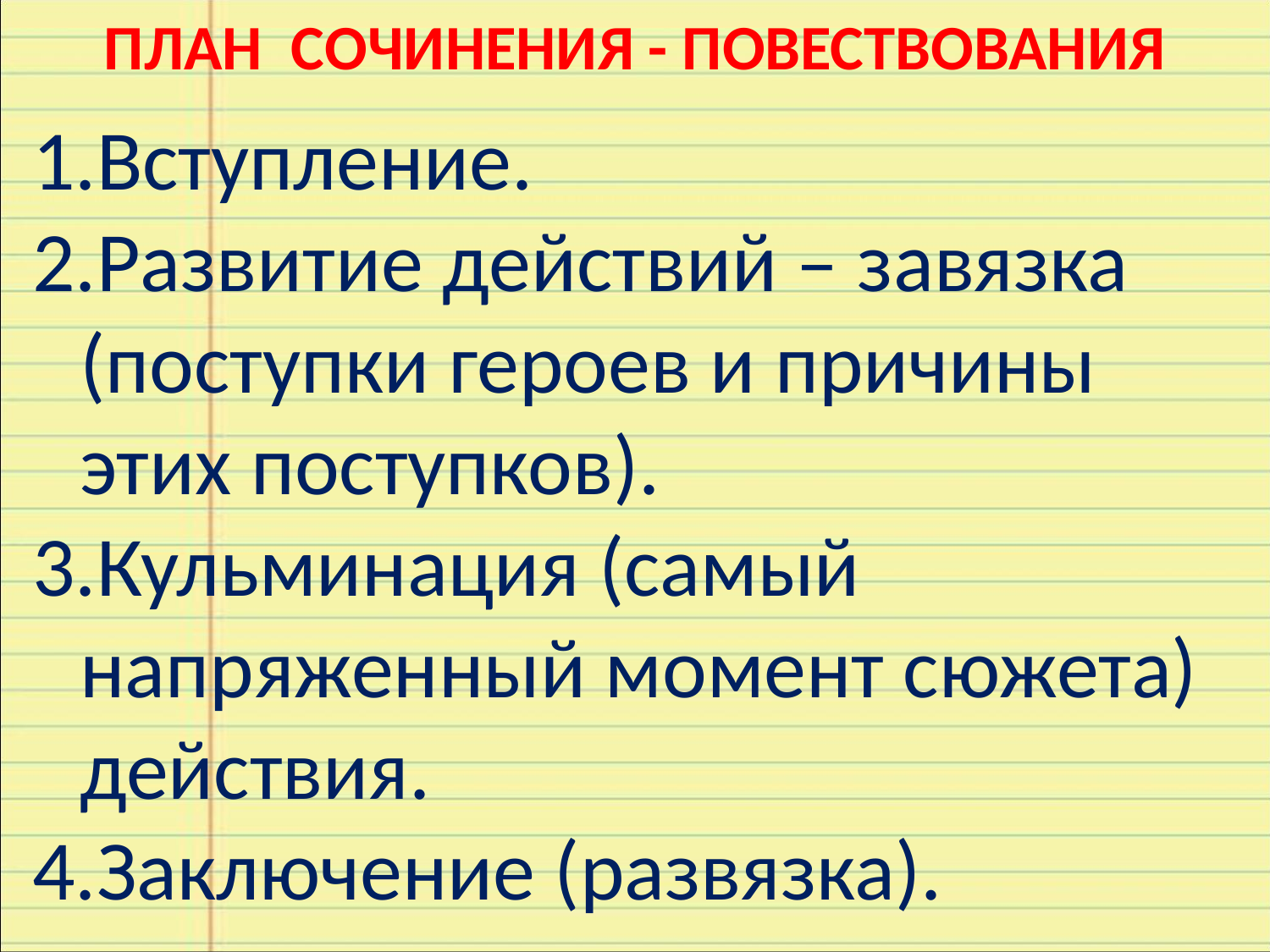

ПЛАН  СОЧИНЕНИЯ - ПОВЕСТВОВАНИЯ
Вступление.
Развитие действий – завязка (поступки героев и причины этих поступков).
Кульминация (самый напряженный момент сюжета) действия.
Заключение (развязка).